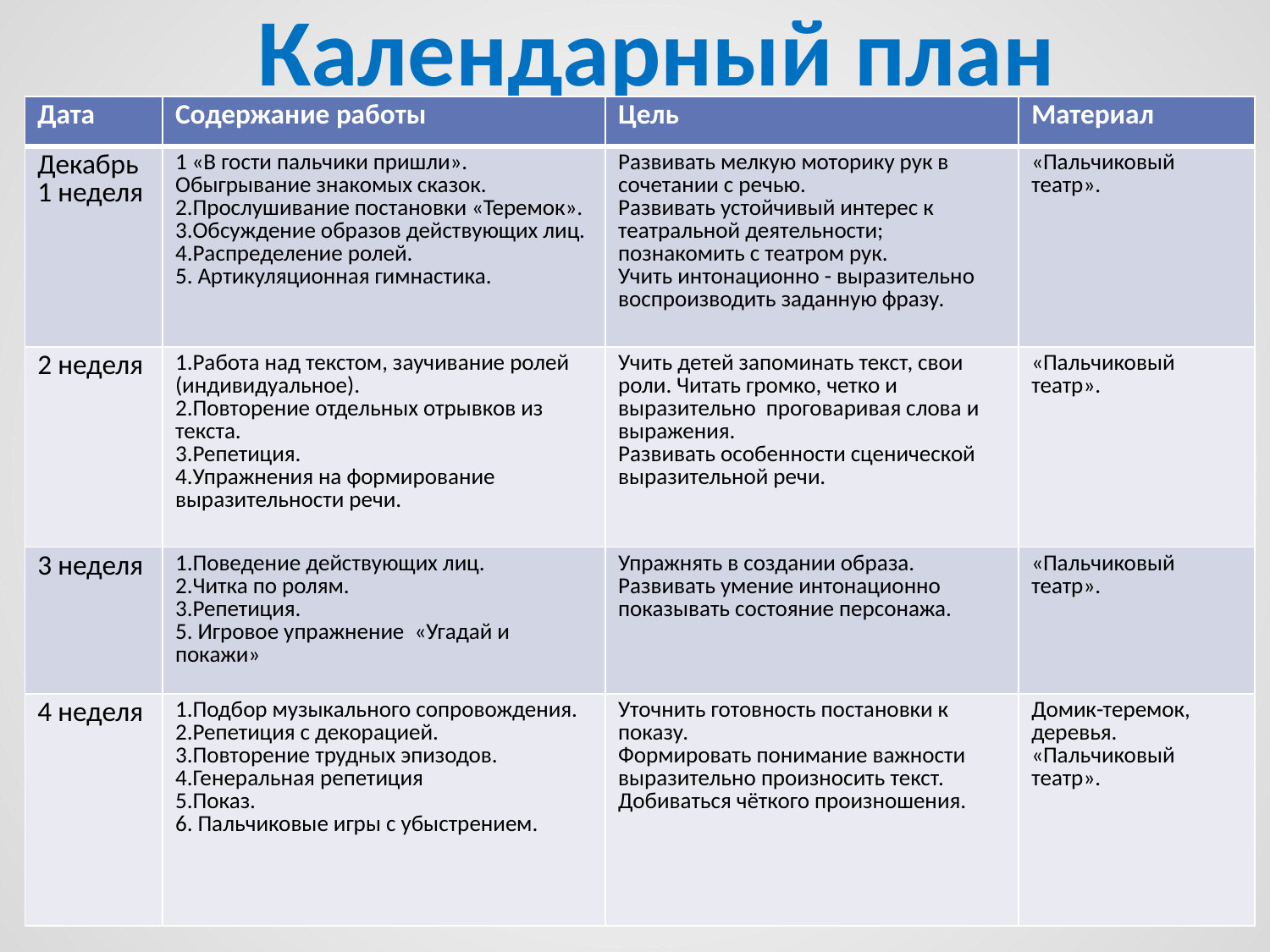

# Календарный план
| Дата | Содержание работы | Цель | Материал |
| --- | --- | --- | --- |
| Декабрь 1 неделя | 1 «В гости пальчики пришли». Обыгрывание знакомых сказок. 2.Прослушивание постановки «Теремок». 3.Обсуждение образов действующих лиц. 4.Распределение ролей. 5. Артикуляционная гимнастика. | Развивать мелкую моторику рук в сочетании с речью. Развивать устойчивый интерес к театральной деятельности; познакомить с театром рук. Учить интонационно - выразительно воспроизводить заданную фразу. | «Пальчиковый театр». |
| 2 неделя | 1.Работа над текстом, заучивание ролей (индивидуальное). 2.Повторение отдельных отрывков из текста. 3.Репетиция. 4.Упражнения на формирование выразительности речи. | Учить детей запоминать текст, свои роли. Читать громко, четко и выразительно проговаривая слова и выражения. Развивать особенности сценической выразительной речи. | «Пальчиковый театр». |
| 3 неделя | 1.Поведение действующих лиц. 2.Читка по ролям. 3.Репетиция. 5. Игровое упражнение «Угадай и покажи» | Упражнять в создании образа. Развивать умение интонационно показывать состояние персонажа. | «Пальчиковый театр». |
| 4 неделя | 1.Подбор музыкального сопровождения. 2.Репетиция с декорацией. 3.Повторение трудных эпизодов. 4.Генеральная репетиция 5.Показ. 6. Пальчиковые игры с убыстрением. | Уточнить готовность постановки к показу. Формировать понимание важности выразительно произносить текст. Добиваться чёткого произношения. | Домик-теремок, деревья. «Пальчиковый театр». |